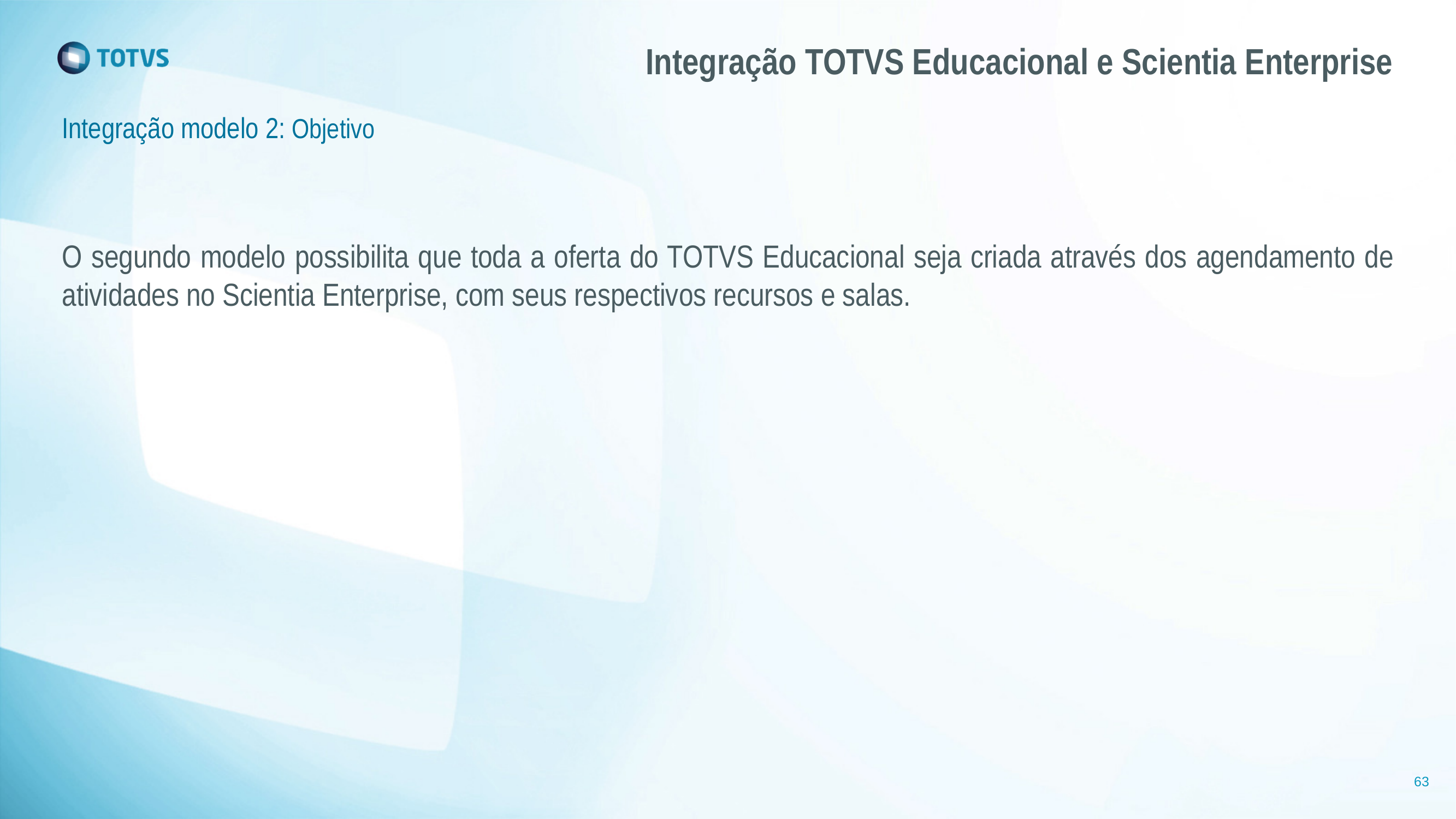

# Integração TOTVS Educacional e Scientia Enterprise
Integração modelo 2: Objetivo

O segundo modelo possibilita que toda a oferta do TOTVS Educacional seja criada através dos agendamento de atividades no Scientia Enterprise, com seus respectivos recursos e salas.
63